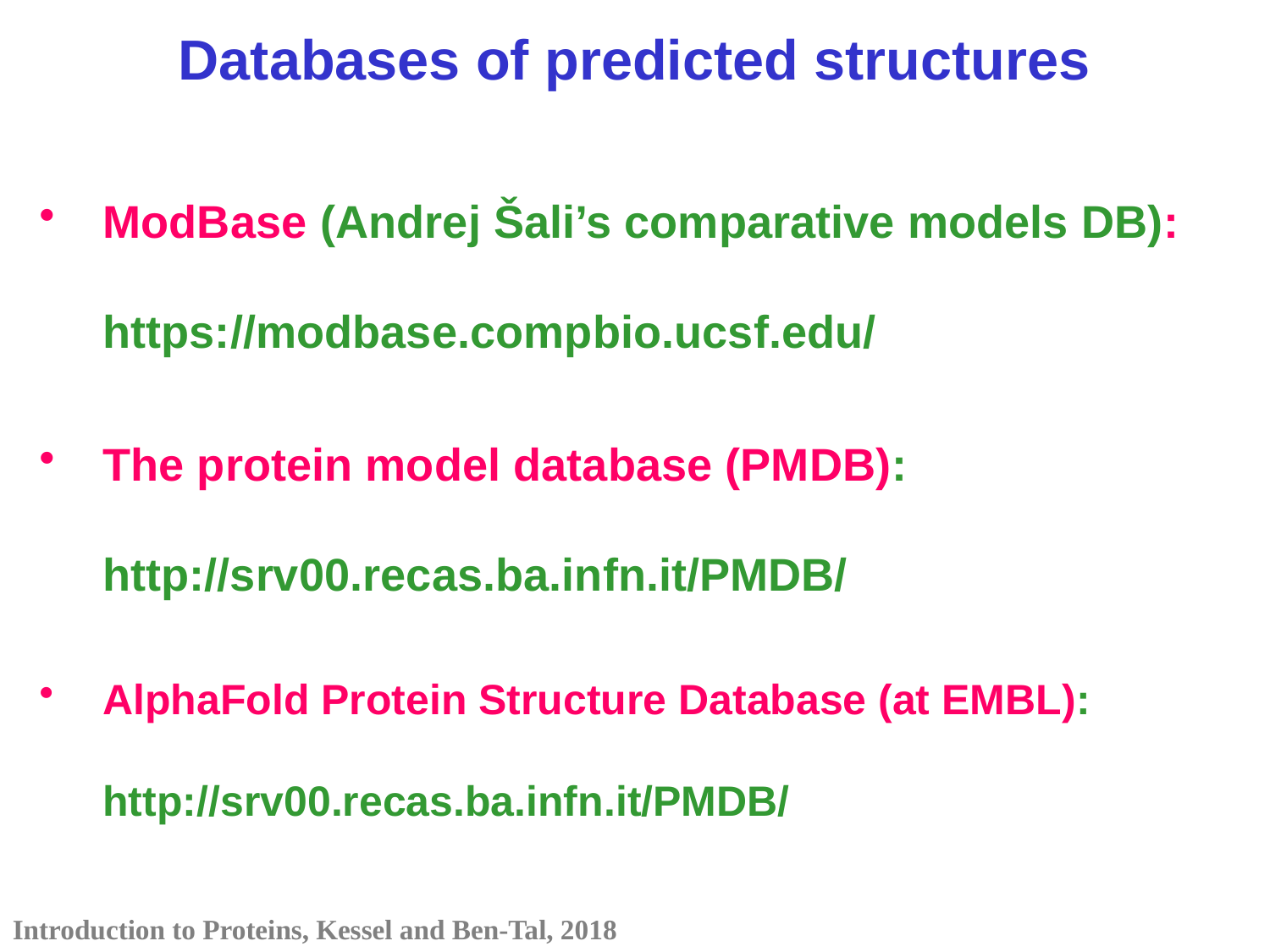

Databases of predicted structures
ModBase (Andrej Šali’s comparative models DB): https://modbase.compbio.ucsf.edu/
The protein model database (PMDB): http://srv00.recas.ba.infn.it/PMDB/
AlphaFold Protein Structure Database (at EMBL): http://srv00.recas.ba.infn.it/PMDB/